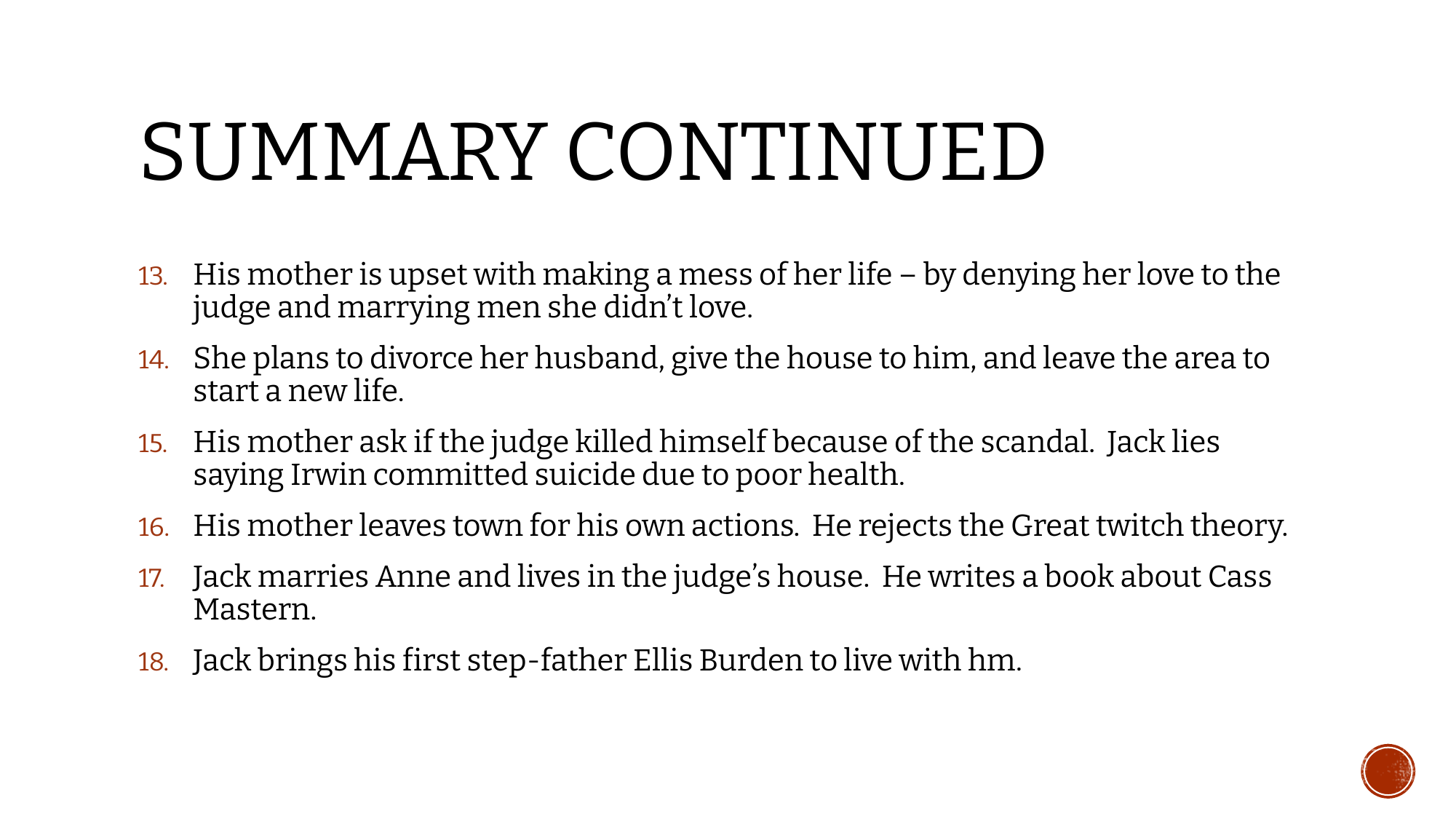

# Summary Continued
His mother is upset with making a mess of her life – by denying her love to the    judge and marrying men she didn’t love.
She plans to divorce her husband, give the house to him, and leave the area to start a new life.
His mother ask if the judge killed himself because of the scandal.  Jack lies saying Irwin committed suicide due to poor health.
His mother leaves town for his own actions.  He rejects the Great twitch theory.
Jack marries Anne and lives in the judge’s house.  He writes a book about Cass Mastern.
Jack brings his first step-father Ellis Burden to live with hm.